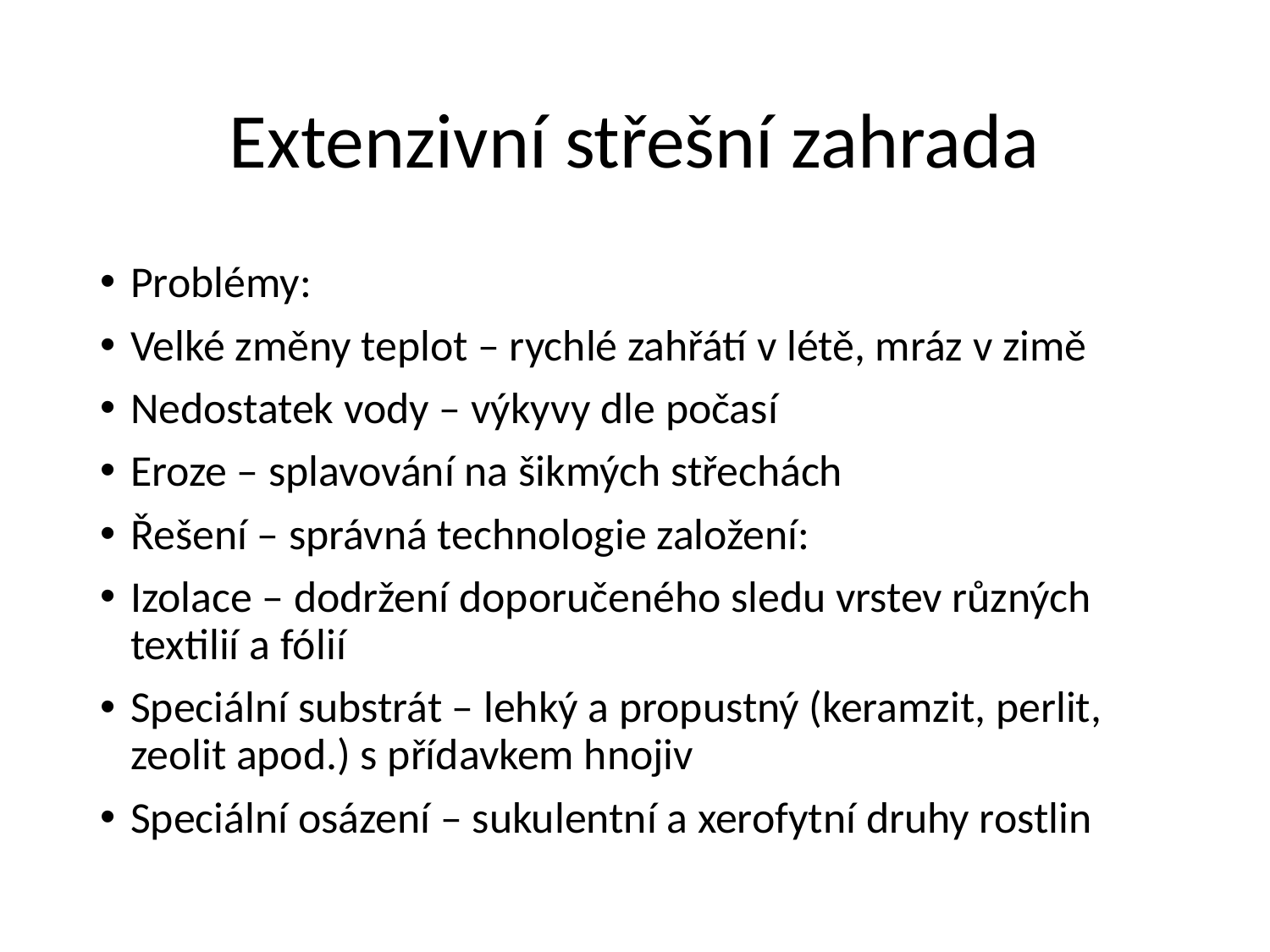

# Extenzivní střešní zahrada
Problémy:
Velké změny teplot – rychlé zahřátí v létě, mráz v zimě
Nedostatek vody – výkyvy dle počasí
Eroze – splavování na šikmých střechách
Řešení – správná technologie založení:
Izolace – dodržení doporučeného sledu vrstev různých textilií a fólií
Speciální substrát – lehký a propustný (keramzit, perlit, zeolit apod.) s přídavkem hnojiv
Speciální osázení – sukulentní a xerofytní druhy rostlin